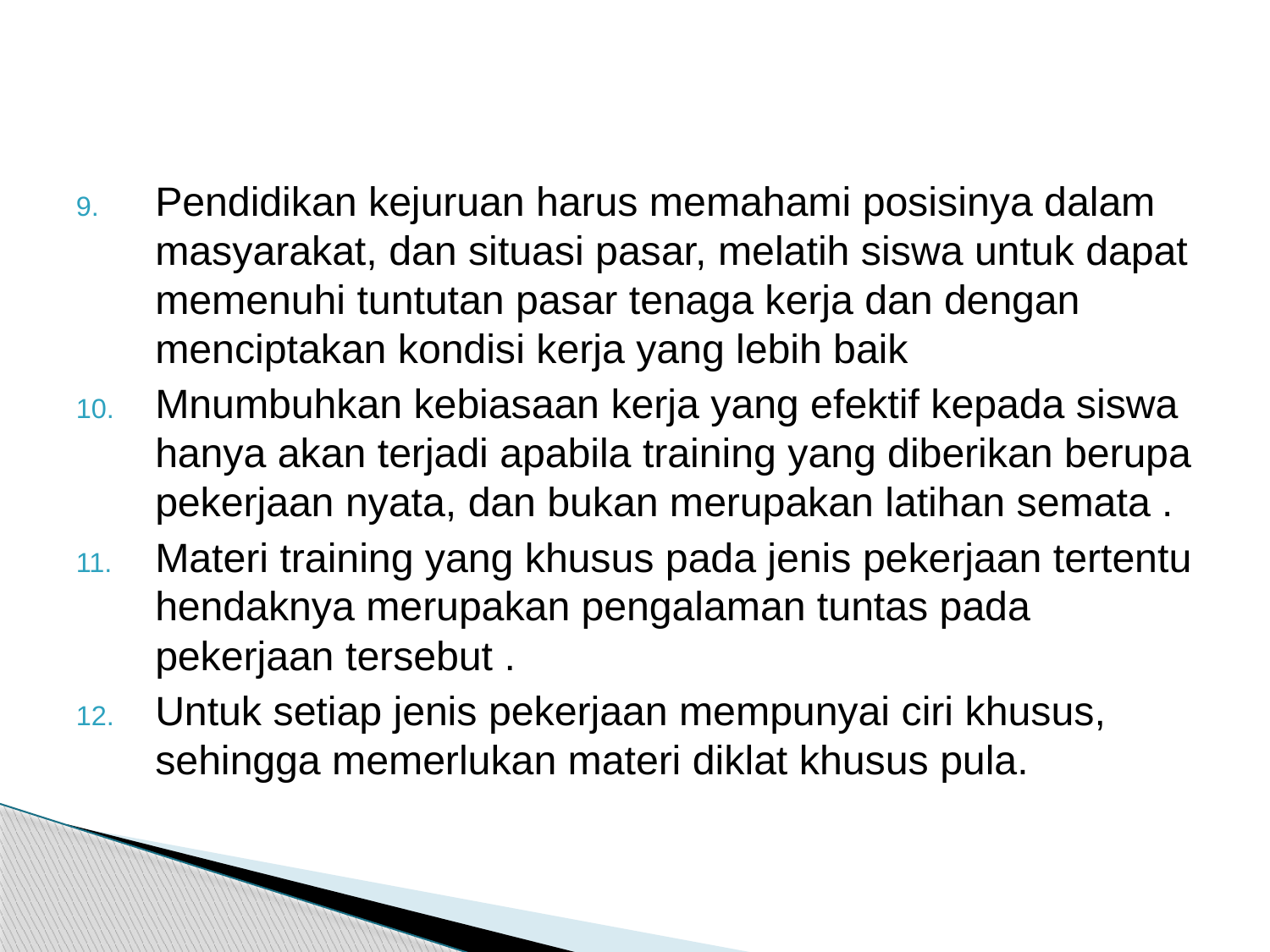

#
Pendidikan kejuruan harus memahami posisinya dalam masyarakat, dan situasi pasar, melatih siswa untuk dapat memenuhi tuntutan pasar tenaga kerja dan dengan menciptakan kondisi kerja yang lebih baik
Mnumbuhkan kebiasaan kerja yang efektif kepada siswa hanya akan terjadi apabila training yang diberikan berupa pekerjaan nyata, dan bukan merupakan latihan semata .
Materi training yang khusus pada jenis pekerjaan tertentu hendaknya merupakan pengalaman tuntas pada pekerjaan tersebut .
Untuk setiap jenis pekerjaan mempunyai ciri khusus, sehingga memerlukan materi diklat khusus pula.